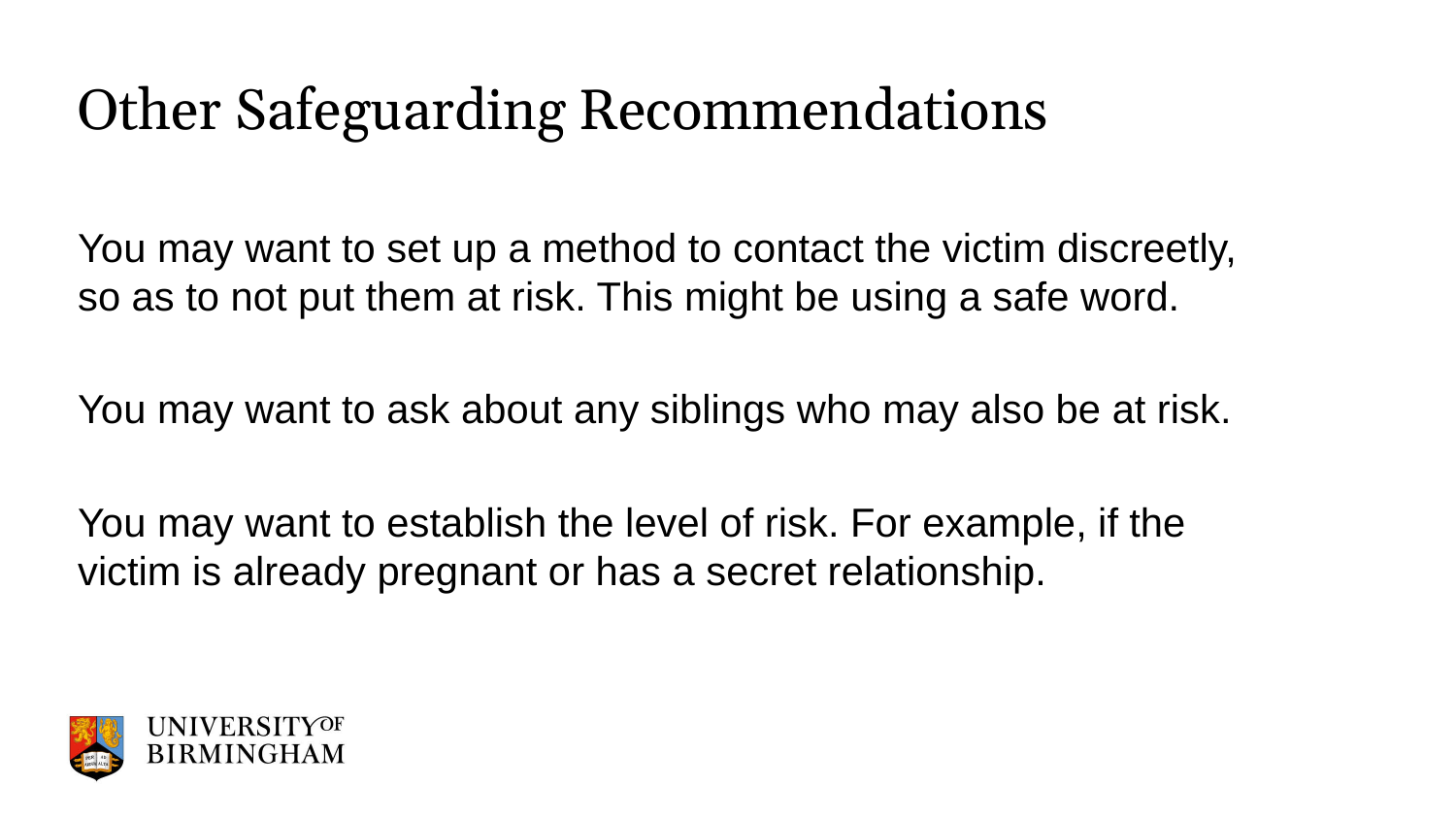

# Other Safeguarding Recommendations
You may want to set up a method to contact the victim discreetly, so as to not put them at risk. This might be using a safe word.

You may want to ask about any siblings who may also be at risk.

You may want to establish the level of risk. For example, if the victim is already pregnant or has a secret relationship.